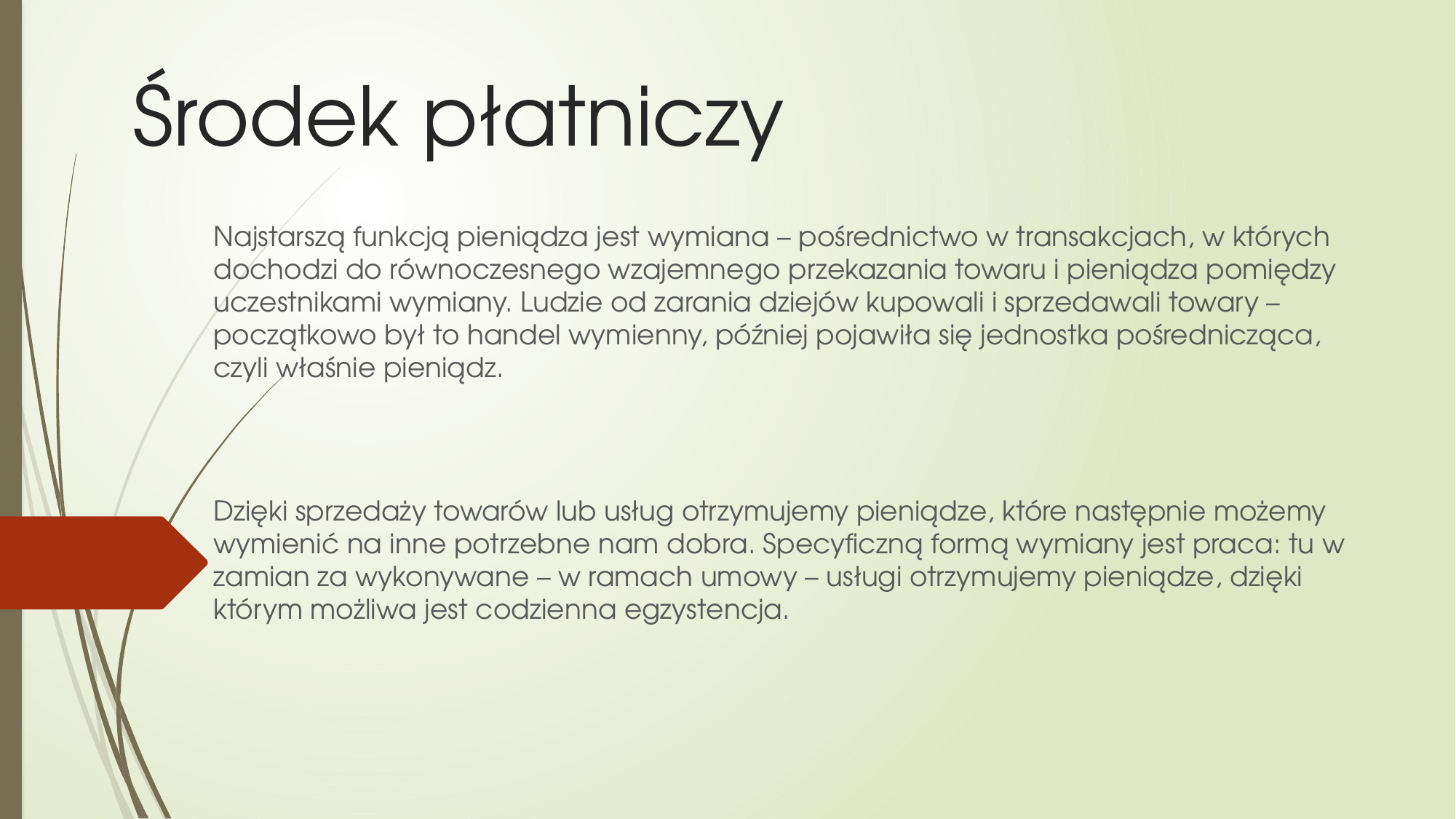

# Środek płatniczy
Najstarszą funkcją pieniądza jest wymiana – pośrednictwo w transakcjach, w których dochodzi do równoczesnego wzajemnego przekazania towaru i pieniądza pomiędzy uczestnikami wymiany. Ludzie od zarania dziejów kupowali i sprzedawali towary – początkowo był to handel wymienny, później pojawiła się jednostka pośrednicząca, czyli właśnie pieniądz.

Dzięki sprzedaży towarów lub usług otrzymujemy pieniądze, które następnie możemy wymienić na inne potrzebne nam dobra. Specyficzną formą wymiany jest praca: tu w zamian za wykonywane – w ramach umowy – usługi otrzymujemy pieniądze, dzięki którym możliwa jest codzienna egzystencja.